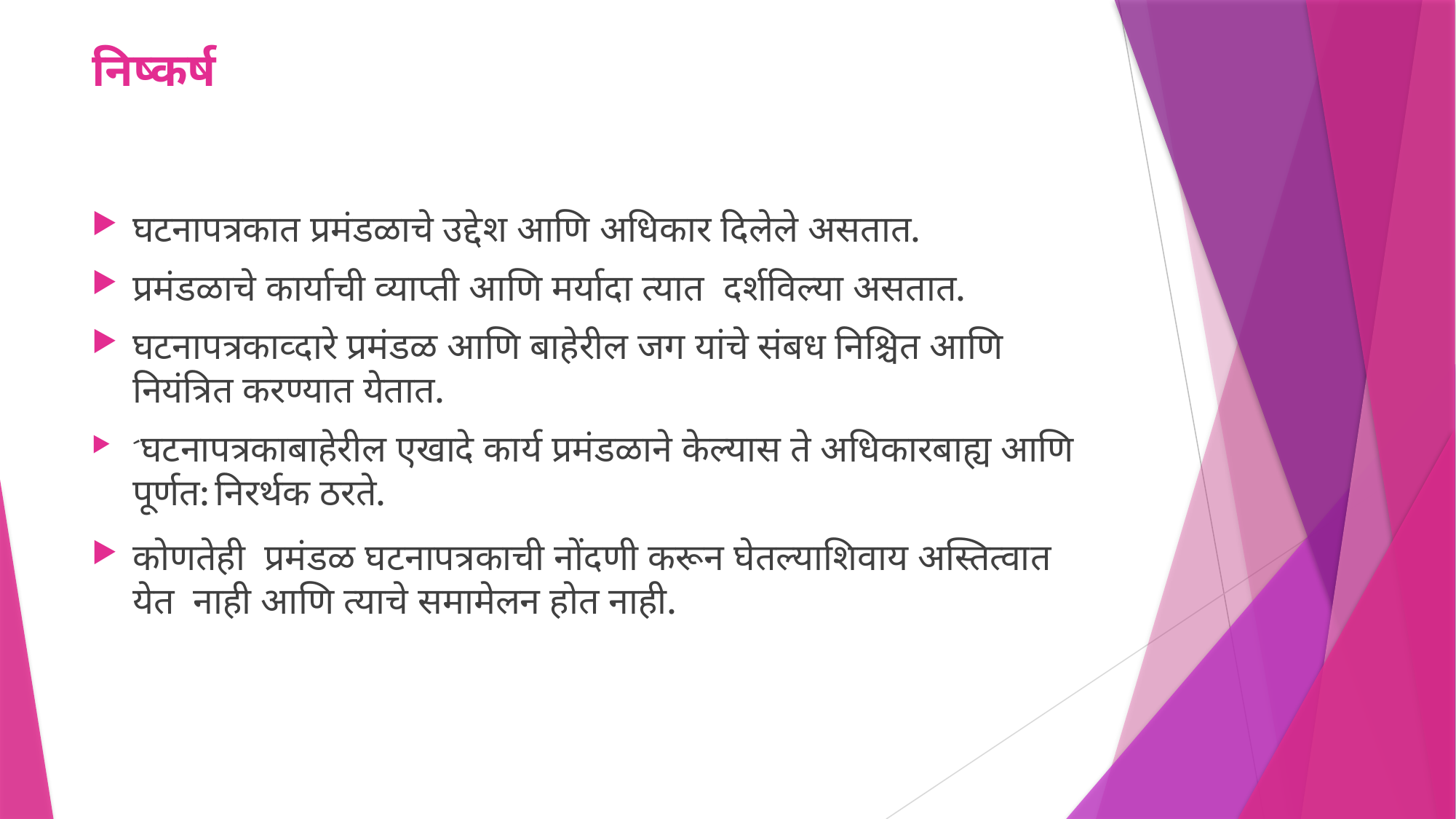

# निष्कर्ष
घटनापत्रकात प्रमंडळाचे उद्देश आणि अधिकार दिलेले असतात.
प्रमंडळाचे कार्याची व्याप्ती आणि मर्यादा त्यात  दर्शविल्या असतात.
घटनापत्रकाव्दारे प्रमंडळ आणि बाहेरील जग यांचे संबध निश्चित आणि नियंत्रित करण्यात येतात.
´घटनापत्रकाबाहेरील एखादे कार्य प्रमंडळाने केल्यास ते अधिकारबाह्य आणि पूर्णत: निरर्थक ठरते.
कोणतेही  प्रमंडळ घटनापत्रकाची नोंदणी करून घेतल्याशिवाय अस्तित्वात येत  नाही आणि त्याचे समामेलन होत नाही.